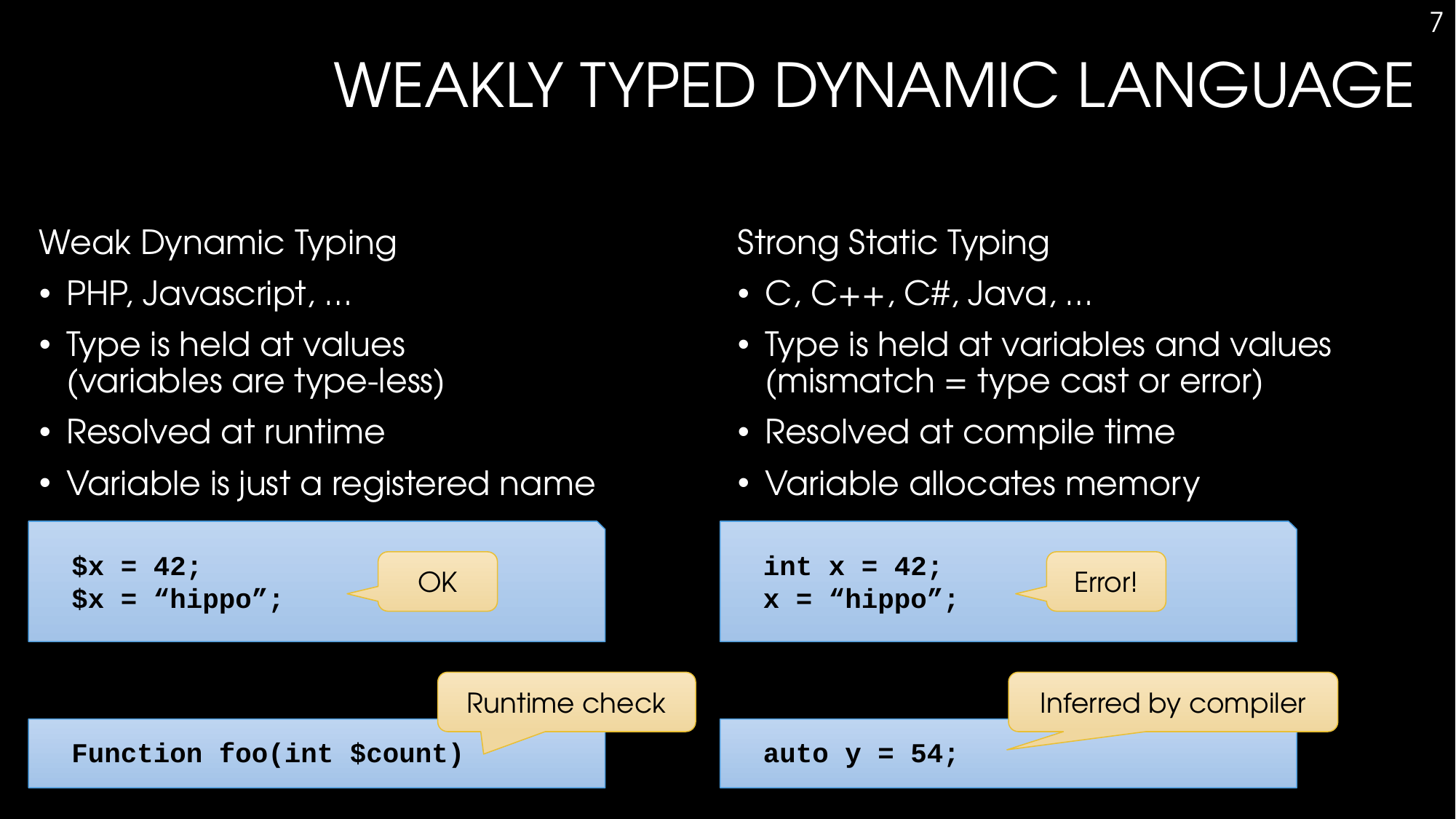

7
# Weakly Typed Dynamic Language
Weak Dynamic Typing
PHP, Javascript, …
Type is held at values
(variables are type-less)
Resolved at runtime
Variable is just a registered name

Strong Static Typing
C, C++, C#, Java, …
Type is held at variables and values
(mismatch = type cast or error)
Resolved at compile time
Variable allocates memory
$x = 42;
$x = “hippo”;
int x = 42;
x = “hippo”;
OK
Error!
Runtime check
Inferred by compiler
Function foo(int $count)
auto y = 54;